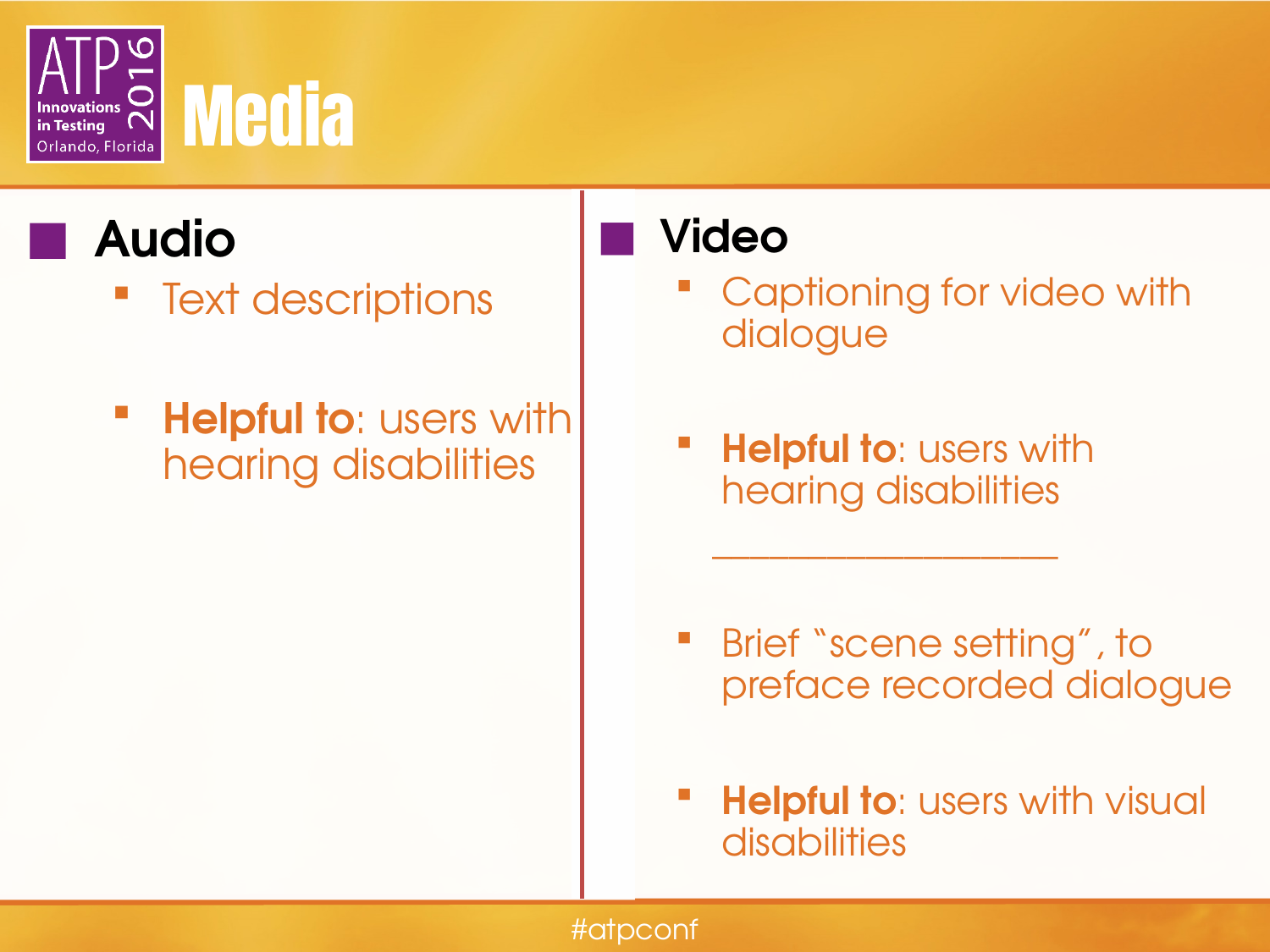

# Media
Audio
Text descriptions

Helpful to: users with hearing disabilities

Video
Captioning for video with dialogue

Helpful to: users with hearing disabilities
     __________________

Brief “scene setting”, to preface recorded dialogue

Helpful to: users with visual disabilities